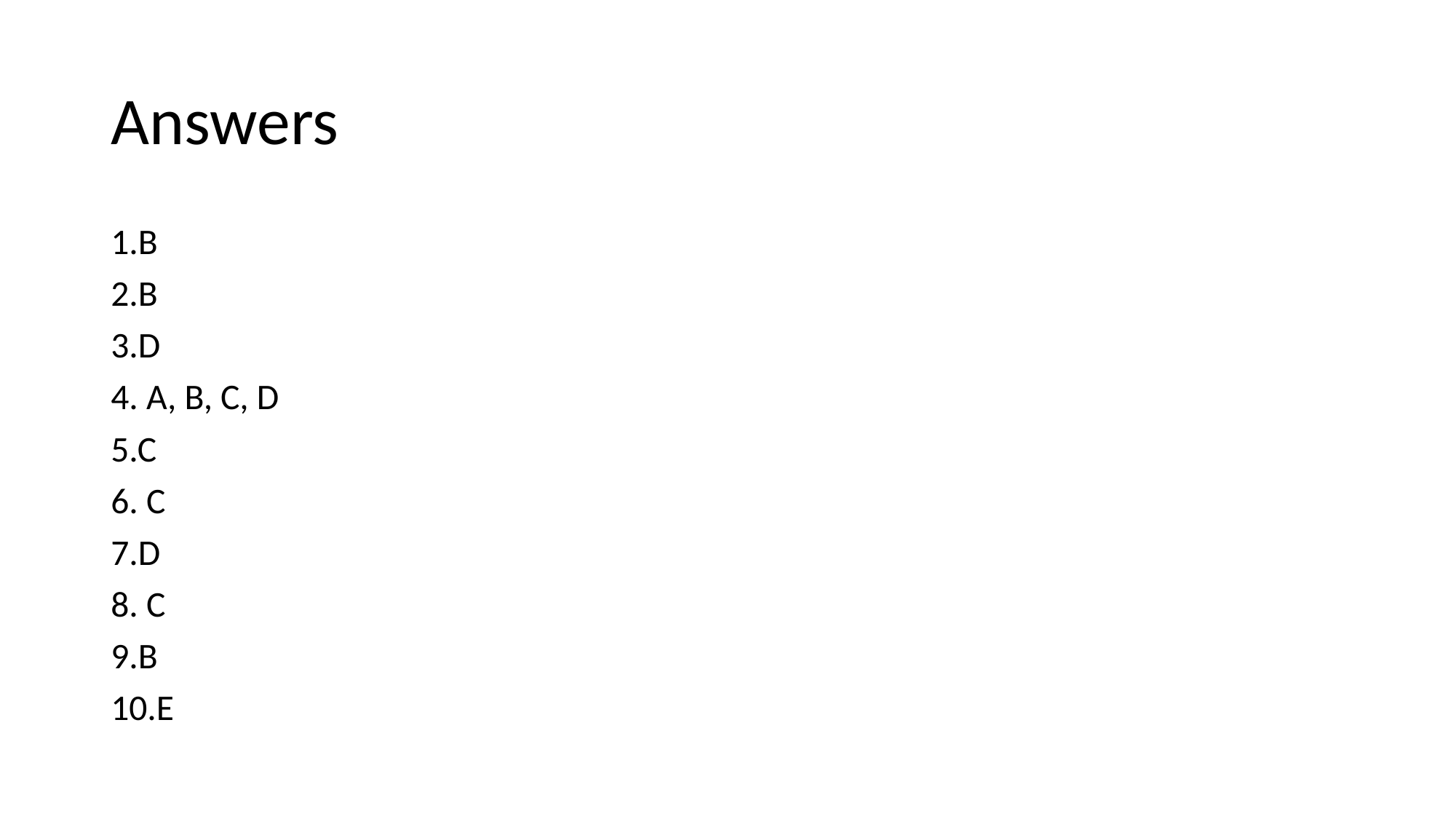

# Answers
1.B
2.B
3.D
4. A, B, C, D
5.C
6. C
7.D
8. C
9.B
10.E